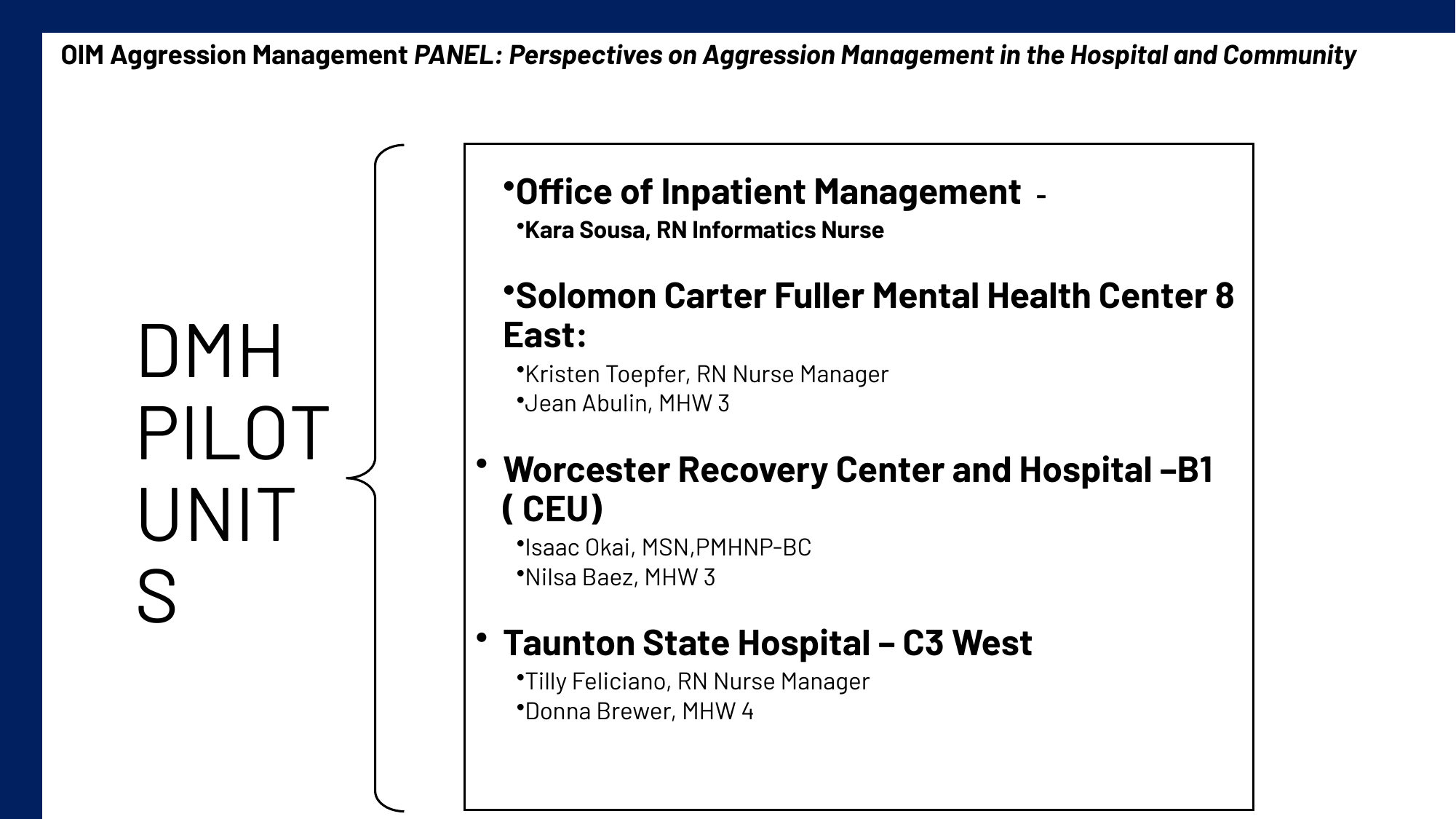

# OIM Aggression Management PANEL: Perspectives on Aggression Management in the Hospital and Community
DMH PILOT UNITS
Office of Inpatient Management  -
Kara Sousa, RN Informatics Nurse

Solomon Carter Fuller Mental Health Center 8 East:
Kristen Toepfer, RN Nurse Manager
Jean Abulin, MHW 3

Worcester Recovery Center and Hospital –B1 ( CEU)
Isaac Okai, MSN,PMHNP-BC
Nilsa Baez, MHW 3

Taunton State Hospital – C3 West
Tilly Feliciano, RN Nurse Manager
Donna Brewer, MHW 4